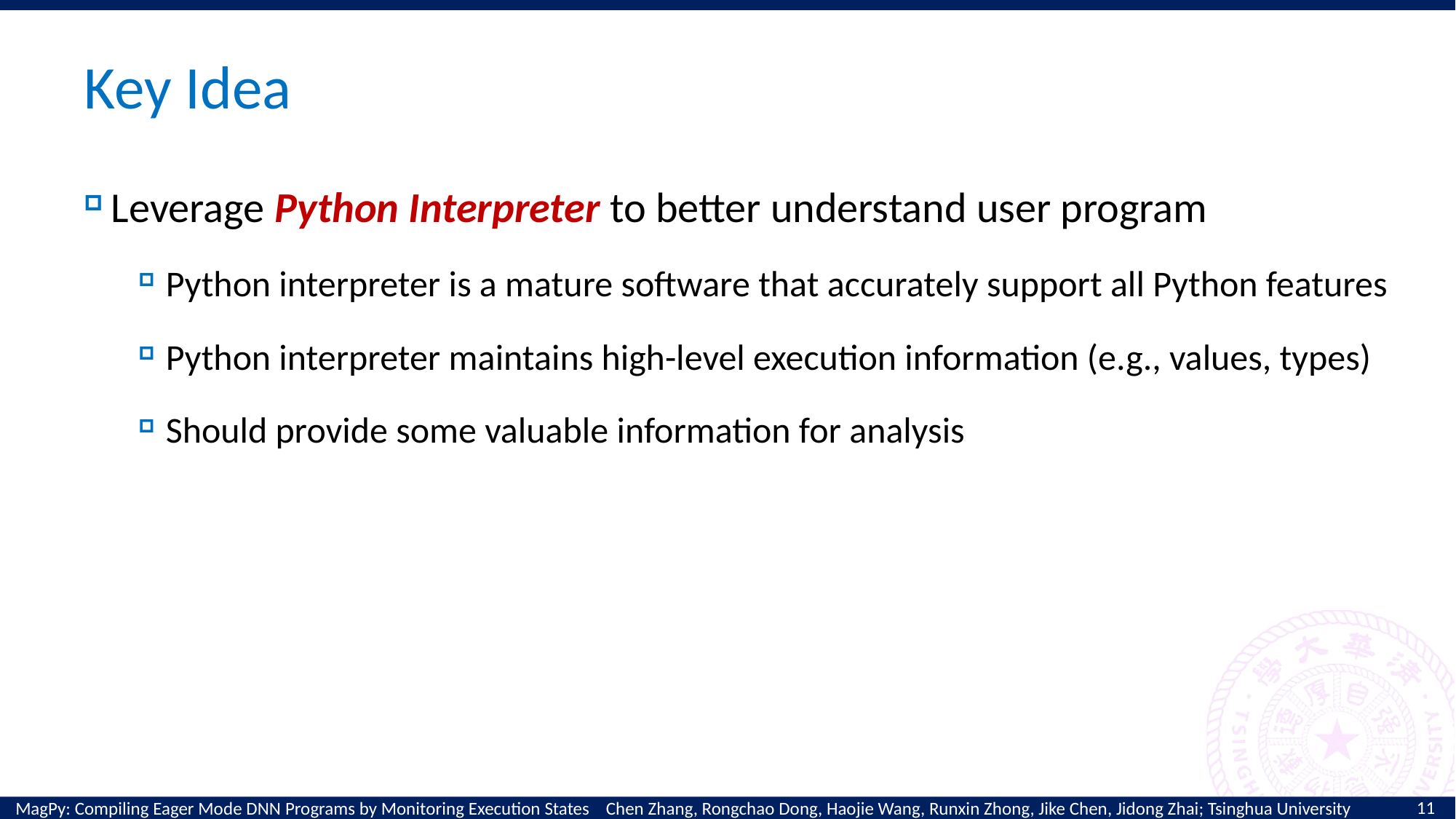

# Key Idea
Leverage Python Interpreter to better understand user program
Python interpreter is a mature software that accurately support all Python features
Python interpreter maintains high-level execution information (e.g., values, types)
Should provide some valuable information for analysis

11